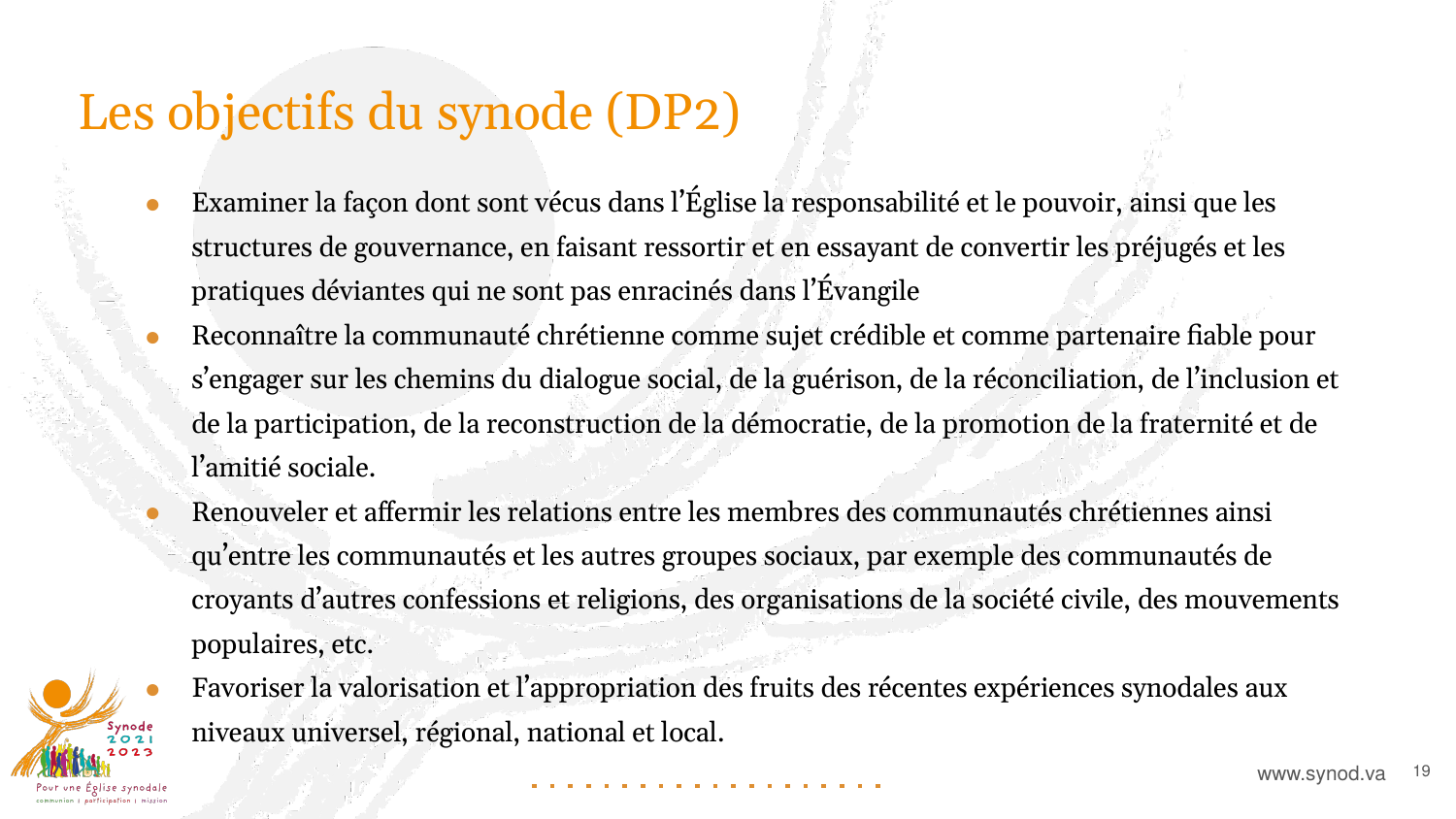

# Les objectifs du synode (DP2)
Examiner la façon dont sont vécus dans l’Église la responsabilité et le pouvoir, ainsi que les structures de gouvernance, en faisant ressortir et en essayant de convertir les préjugés et les pratiques déviantes qui ne sont pas enracinés dans l’Évangile
Reconnaître la communauté chrétienne comme sujet crédible et comme partenaire fiable pour s’engager sur les chemins du dialogue social, de la guérison, de la réconciliation, de l’inclusion et de la participation, de la reconstruction de la démocratie, de la promotion de la fraternité et de l’amitié sociale.
Renouveler et affermir les relations entre les membres des communautés chrétiennes ainsi qu’entre les communautés et les autres groupes sociaux, par exemple des communautés de croyants d’autres confessions et religions, des organisations de la société civile, des mouvements populaires, etc.
Favoriser la valorisation et l’appropriation des fruits des récentes expériences synodales aux niveaux universel, régional, national et local.
19